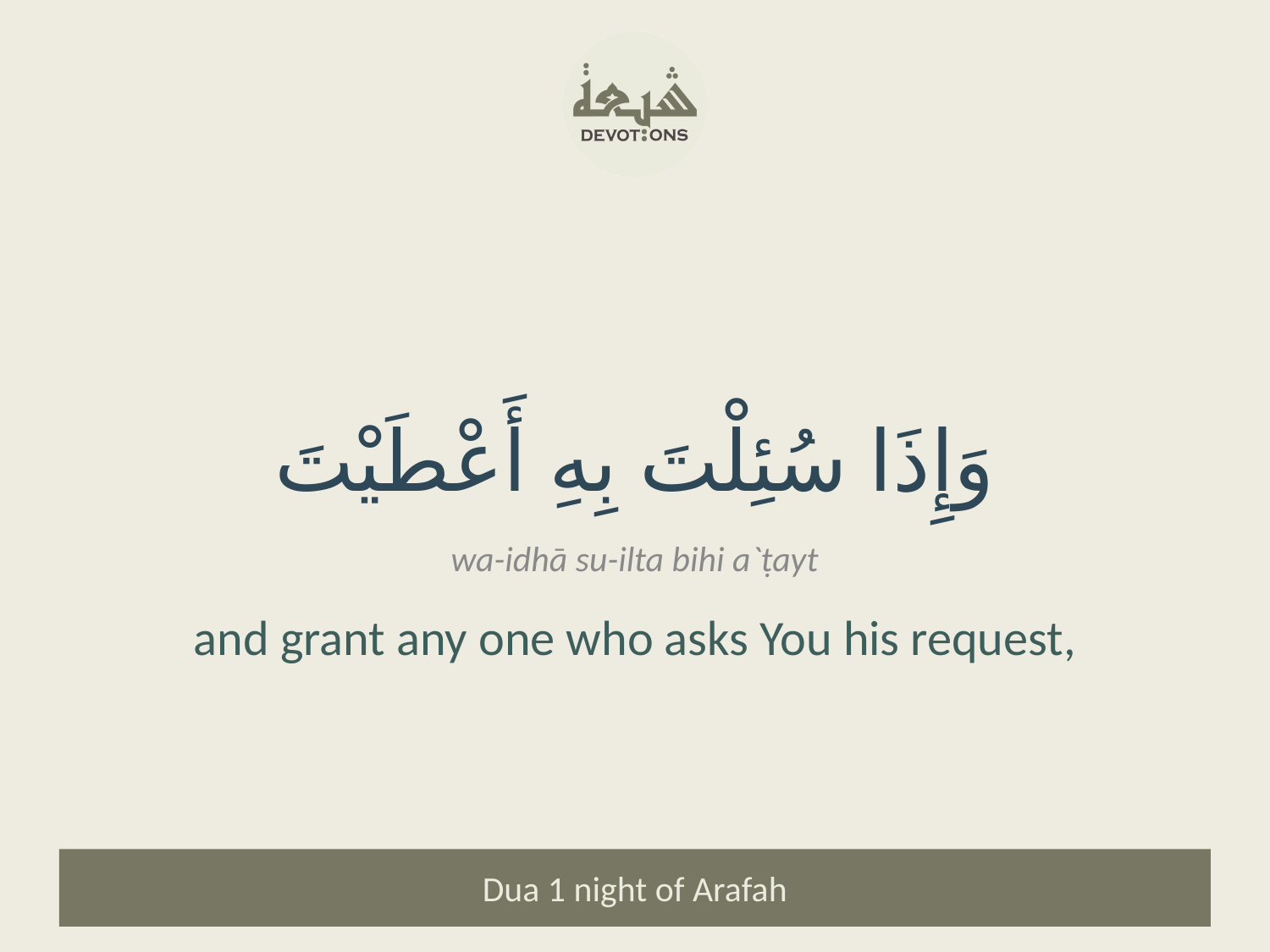

وَإِذَا سُئِلْتَ بِهِ أَعْطَيْتَ
wa-idhā su-ilta bihi a`ṭayt
and grant any one who asks You his request,
Dua 1 night of Arafah